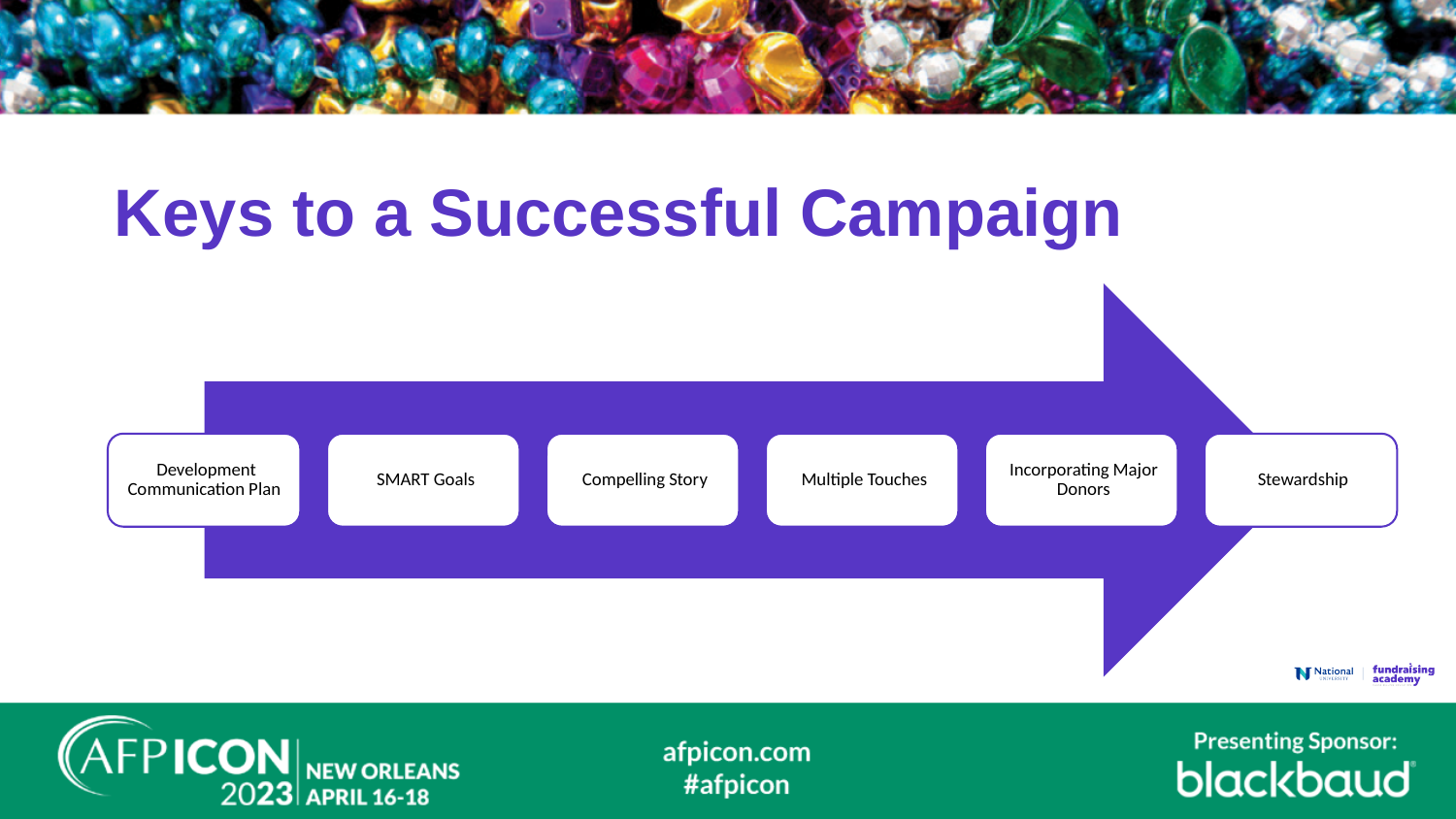

# Keys to a Successful Campaign
Development Communication Plan ​
SMART Goals​
Compelling Story​
Multiple Touches​
Incorporating Major Donors​
Stewardship